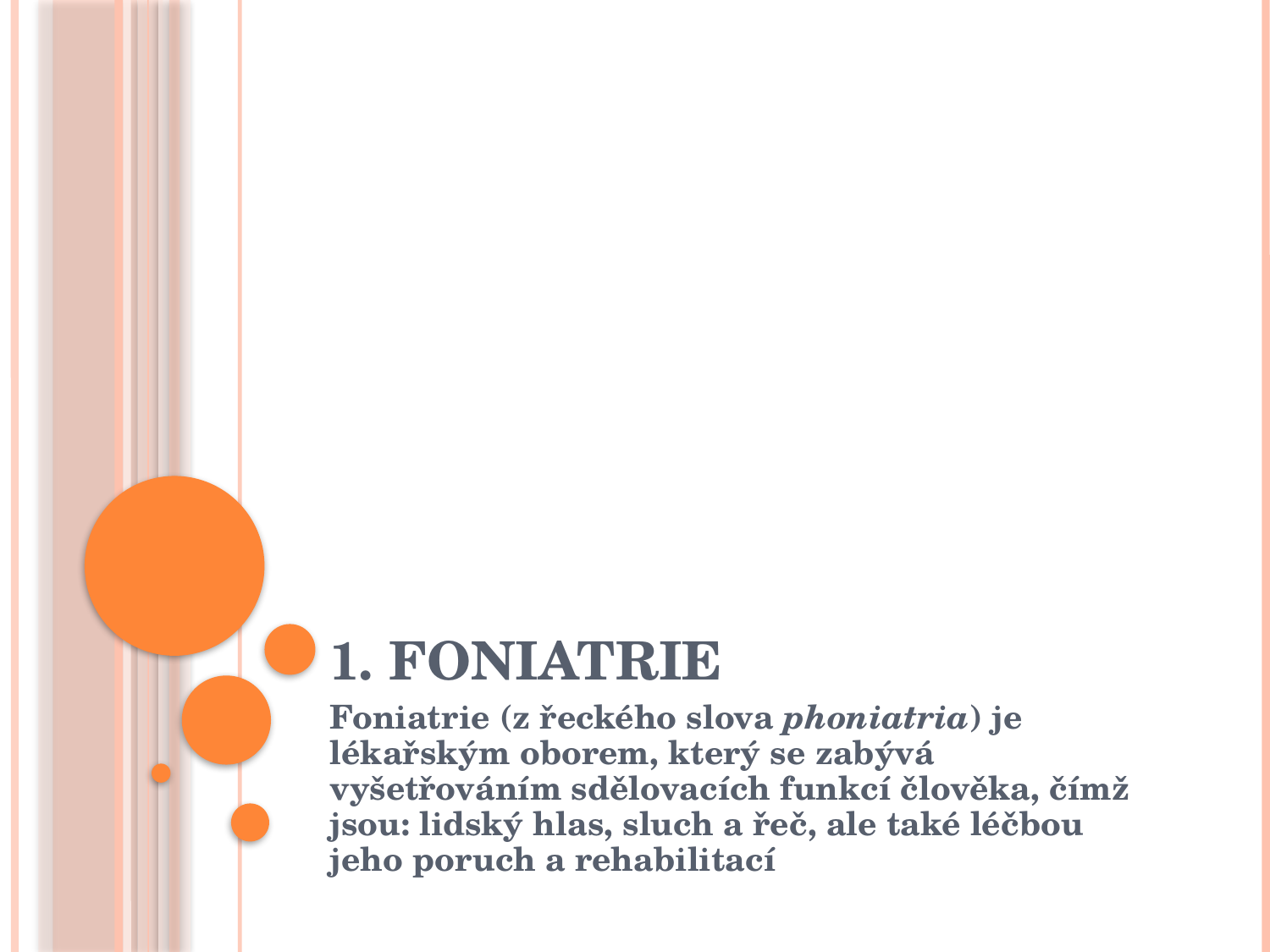

# 1. Foniatrie
Foniatrie (z řeckého slova phoniatria) je lékařským oborem, který se zabývá vyšetřováním sdělovacích funkcí člověka, čímž jsou: lidský hlas, sluch a řeč, ale také léčbou jeho poruch a rehabilitací